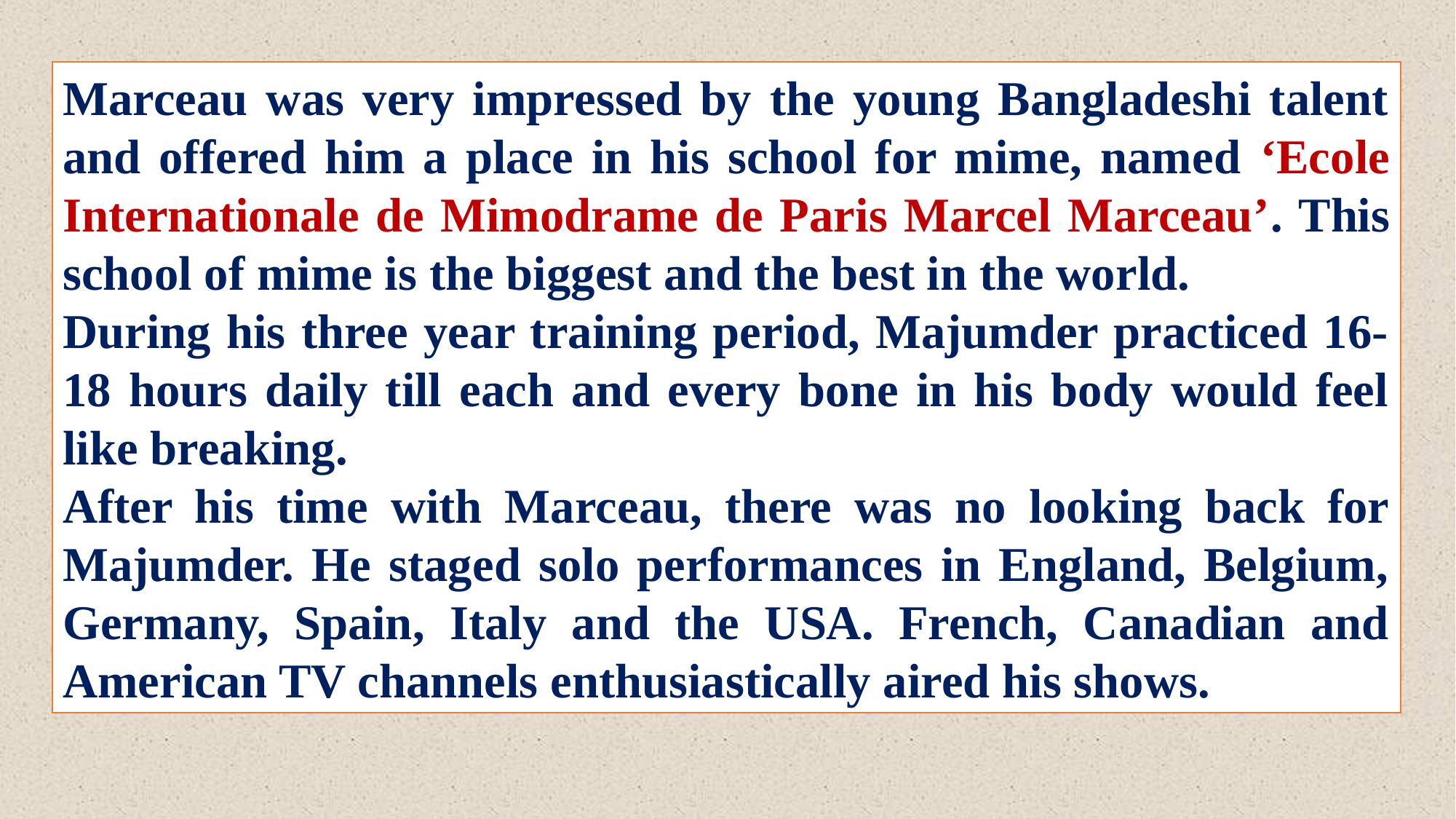

Marceau was very impressed by the young Bangladeshi talent and offered him a place in his school for mime, named ‘Ecole Internationale de Mimodrame de Paris Marcel Marceau’. This school of mime is the biggest and the best in the world.
During his three year training period, Majumder practiced 16-18 hours daily till each and every bone in his body would feel like breaking.
After his time with Marceau, there was no looking back for Majumder. He staged solo performances in England, Belgium, Germany, Spain, Italy and the USA. French, Canadian and American TV channels enthusiastically aired his shows.